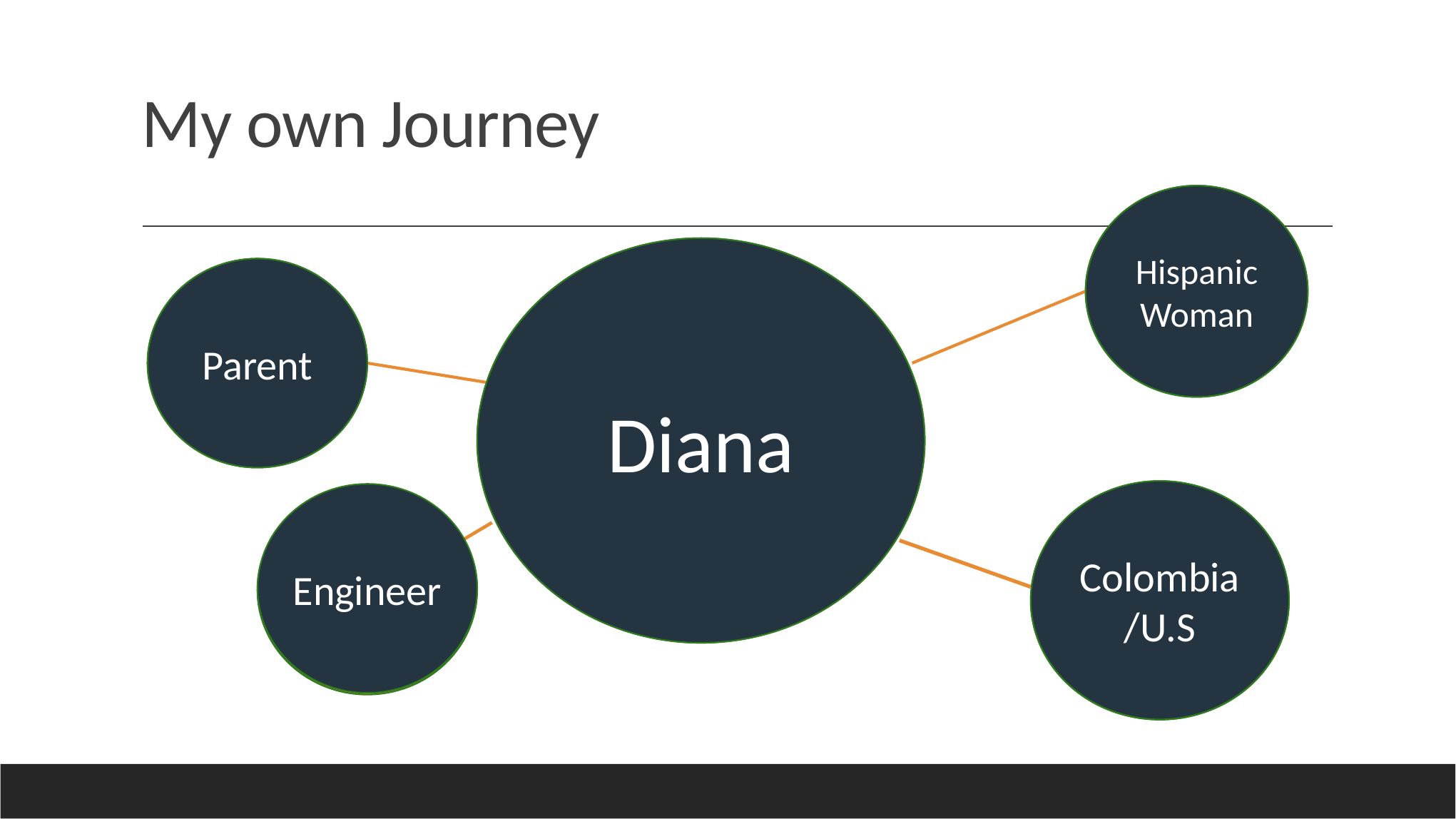

# My own Journey
Identity
Hispanic Woman
Name
Diana
Identity
Parent
Colombia
/U.S
Identity
Engineer
Identity